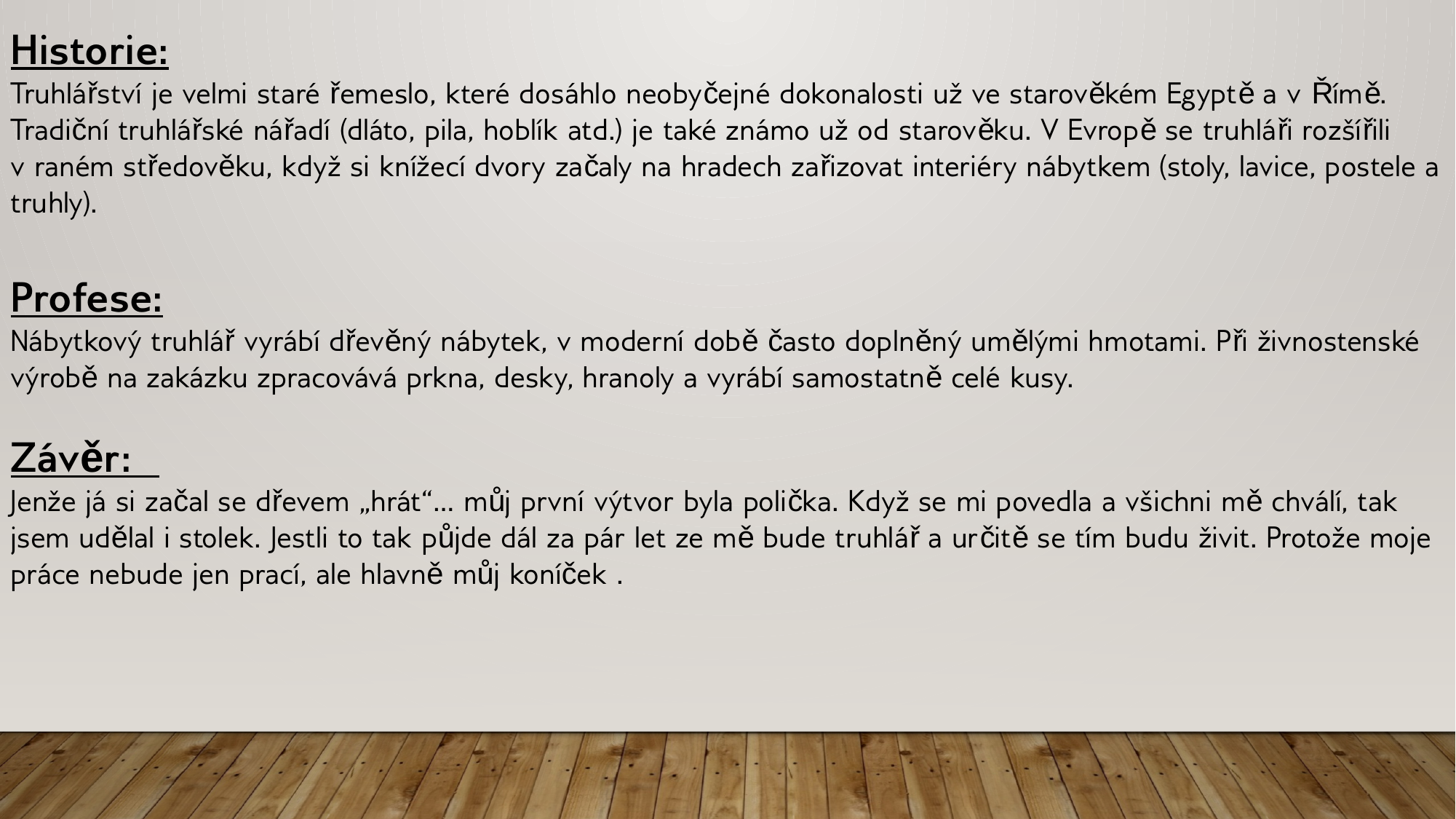

Historie:
Truhlářství je velmi staré řemeslo, které dosáhlo neobyčejné dokonalosti už ve starověkém Egyptě a v Římě. Tradiční truhlářské nářadí (dláto, pila, hoblík atd.) je také známo už od starověku. V Evropě se truhláři rozšířili v raném středověku, když si knížecí dvory začaly na hradech zařizovat interiéry nábytkem (stoly, lavice, postele a truhly).

Profese:
Nábytkový truhlář vyrábí dřevěný nábytek, v moderní době často doplněný umělými hmotami. Při živnostenské výrobě na zakázku zpracovává prkna, desky, hranoly a vyrábí samostatně celé kusy.

Závěr:
Jenže já si začal se dřevem „hrát“… můj první výtvor byla polička. Když se mi povedla a všichni mě chválí, tak jsem udělal i stolek. Jestli to tak půjde dál za pár let ze mě bude truhlář a určitě se tím budu živit. Protože moje práce nebude jen prací, ale hlavně můj koníček .